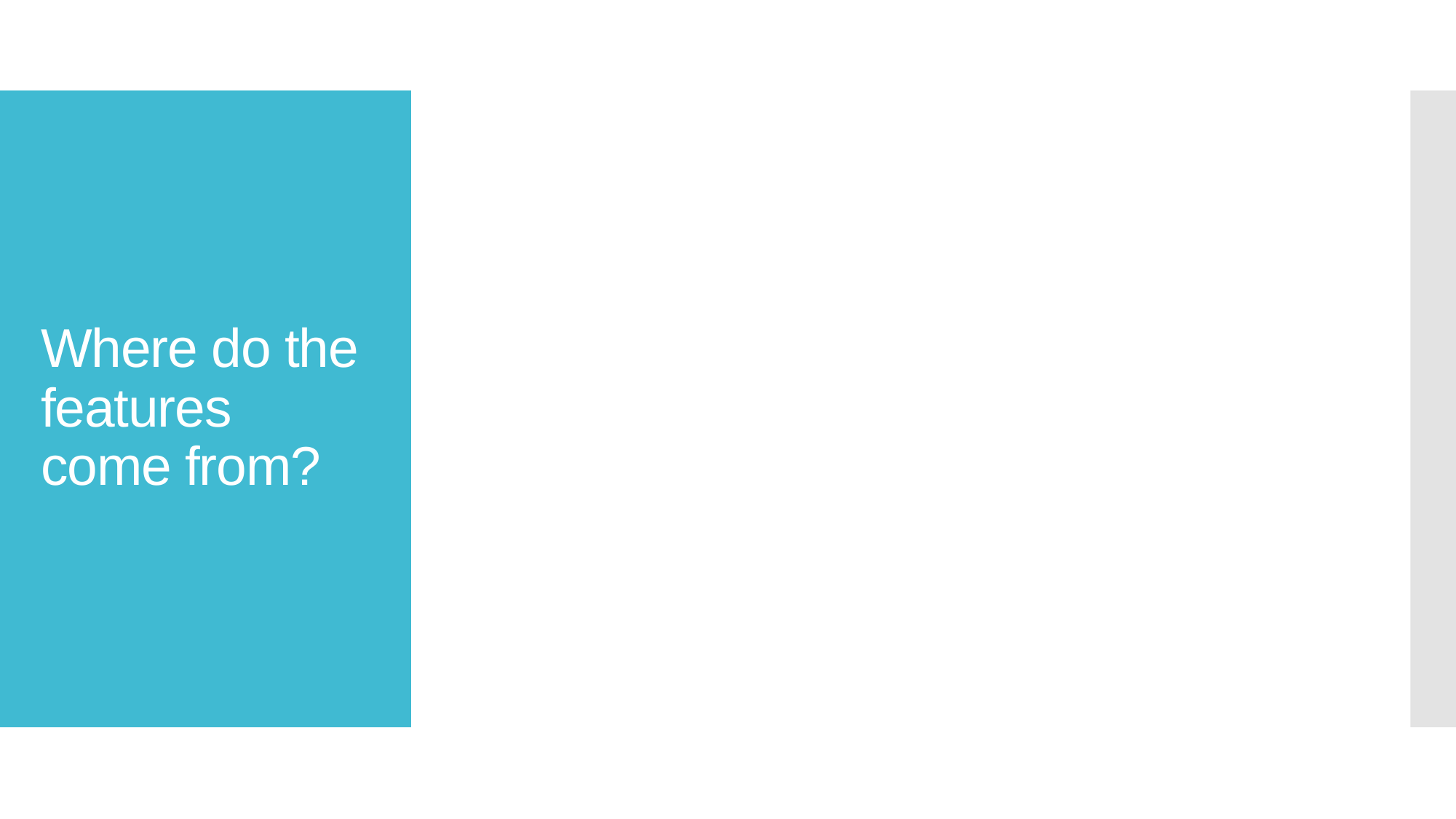

# Where do the features come from?